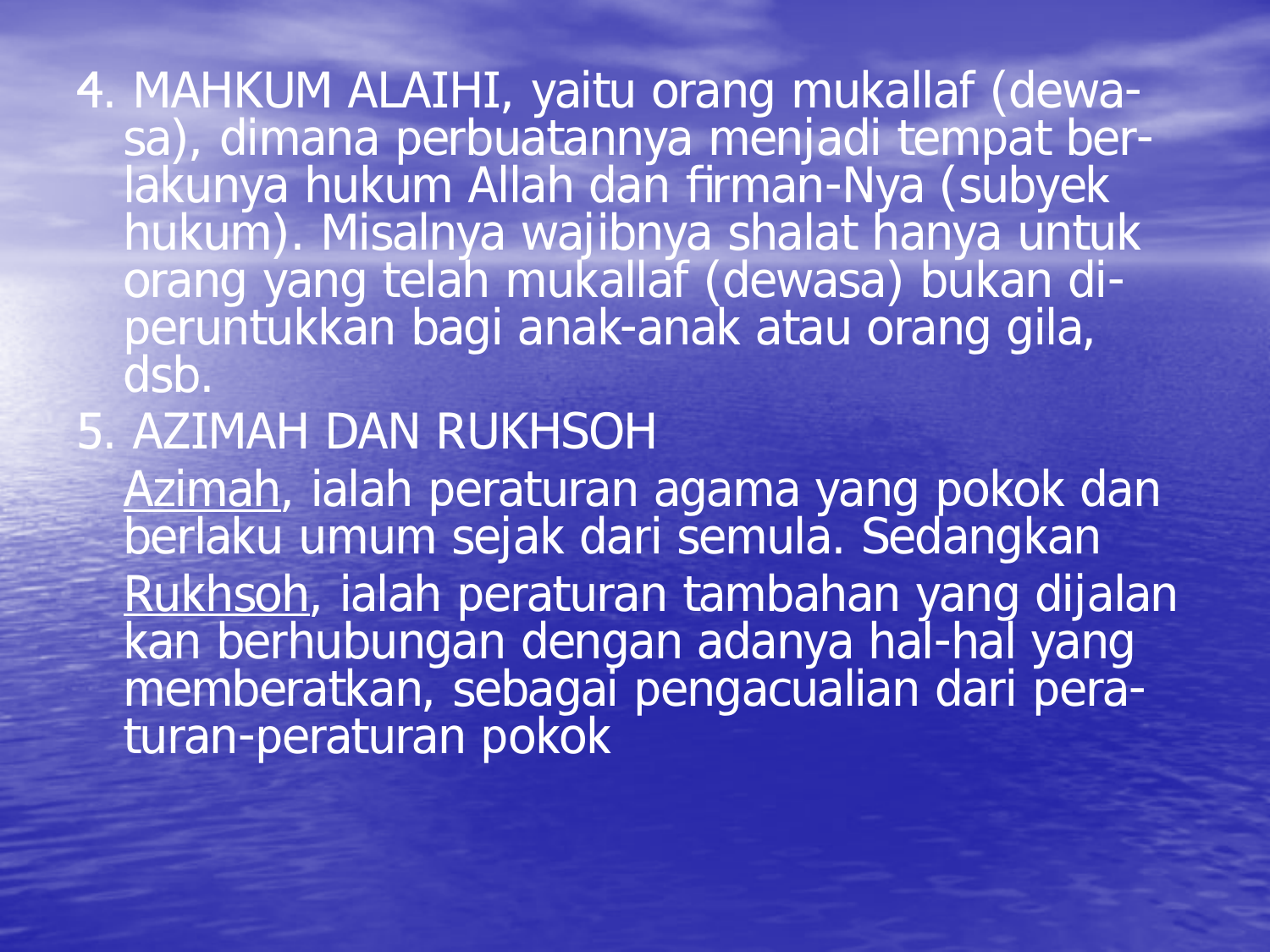

4. MAHKUM ALAIHI, yaitu orang mukallaf (dewa-sa), dimana perbuatannya menjadi tempat ber-lakunya hukum Allah dan firman-Nya (subyek hukum). Misalnya wajibnya shalat hanya untuk orang yang telah mukallaf (dewasa) bukan di-peruntukkan bagi anak-anak atau orang gila, dsb.
5. AZIMAH DAN RUKHSOH
	Azimah, ialah peraturan agama yang pokok dan berlaku umum sejak dari semula. Sedangkan
	Rukhsoh, ialah peraturan tambahan yang dijalan kan berhubungan dengan adanya hal-hal yang memberatkan, sebagai pengacualian dari pera-turan-peraturan pokok